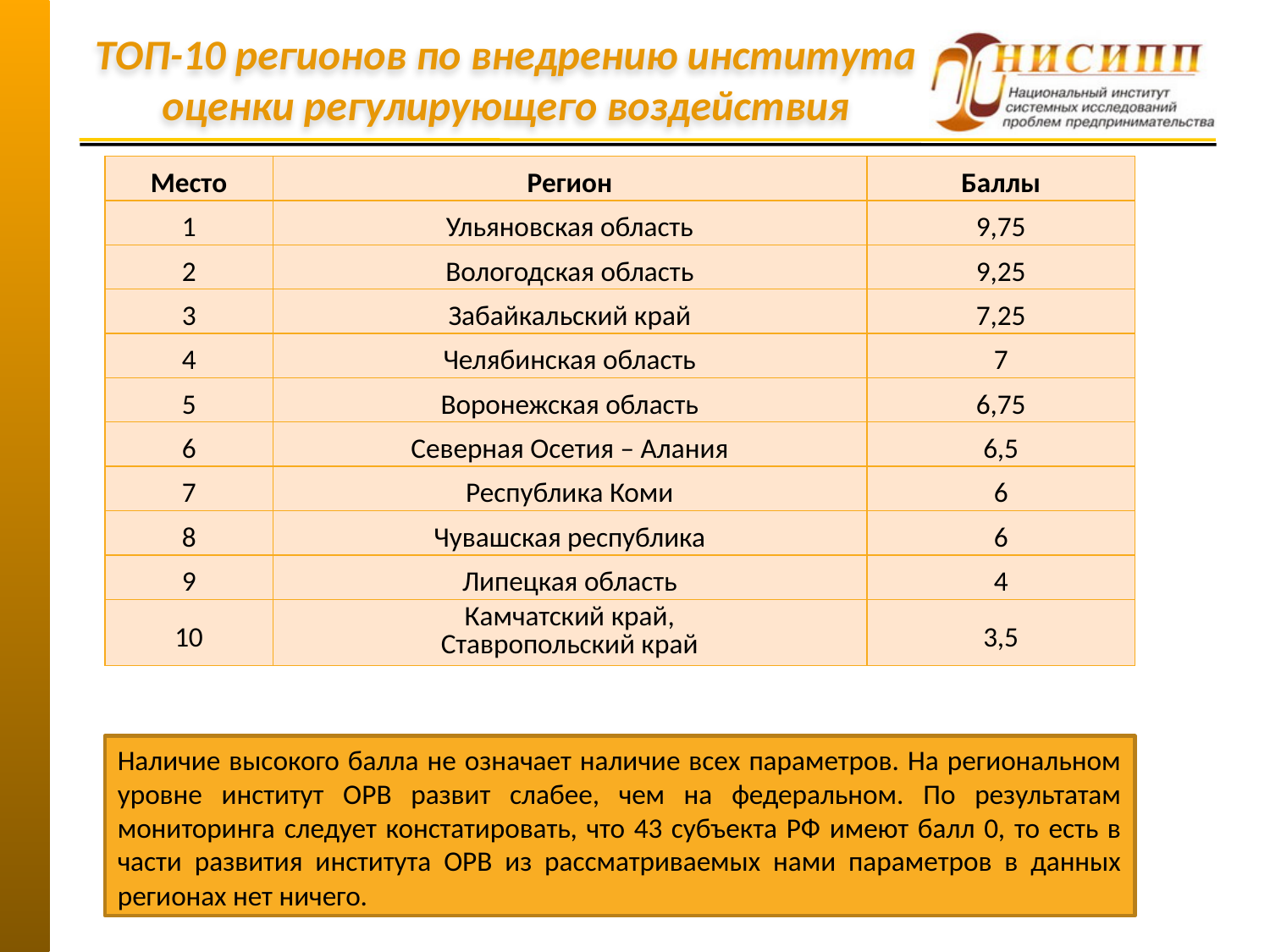

# ТОП-10 регионов по внедрению института оценки регулирующего воздействия
| Место | Регион | Баллы |
| --- | --- | --- |
| 1 | Ульяновская область | 9,75 |
| 2 | Вологодская область | 9,25 |
| 3 | Забайкальский край | 7,25 |
| 4 | Челябинская область | 7 |
| 5 | Воронежская область | 6,75 |
| 6 | Северная Осетия – Алания | 6,5 |
| 7 | Республика Коми | 6 |
| 8 | Чувашская республика | 6 |
| 9 | Липецкая область | 4 |
| 10 | Камчатский край, Ставропольский край | 3,5 |
Наличие высокого балла не означает наличие всех параметров. На региональном уровне институт ОРВ развит слабее, чем на федеральном. По результатам мониторинга следует констатировать, что 43 субъекта РФ имеют балл 0, то есть в части развития института ОРВ из рассматриваемых нами параметров в данных регионах нет ничего.